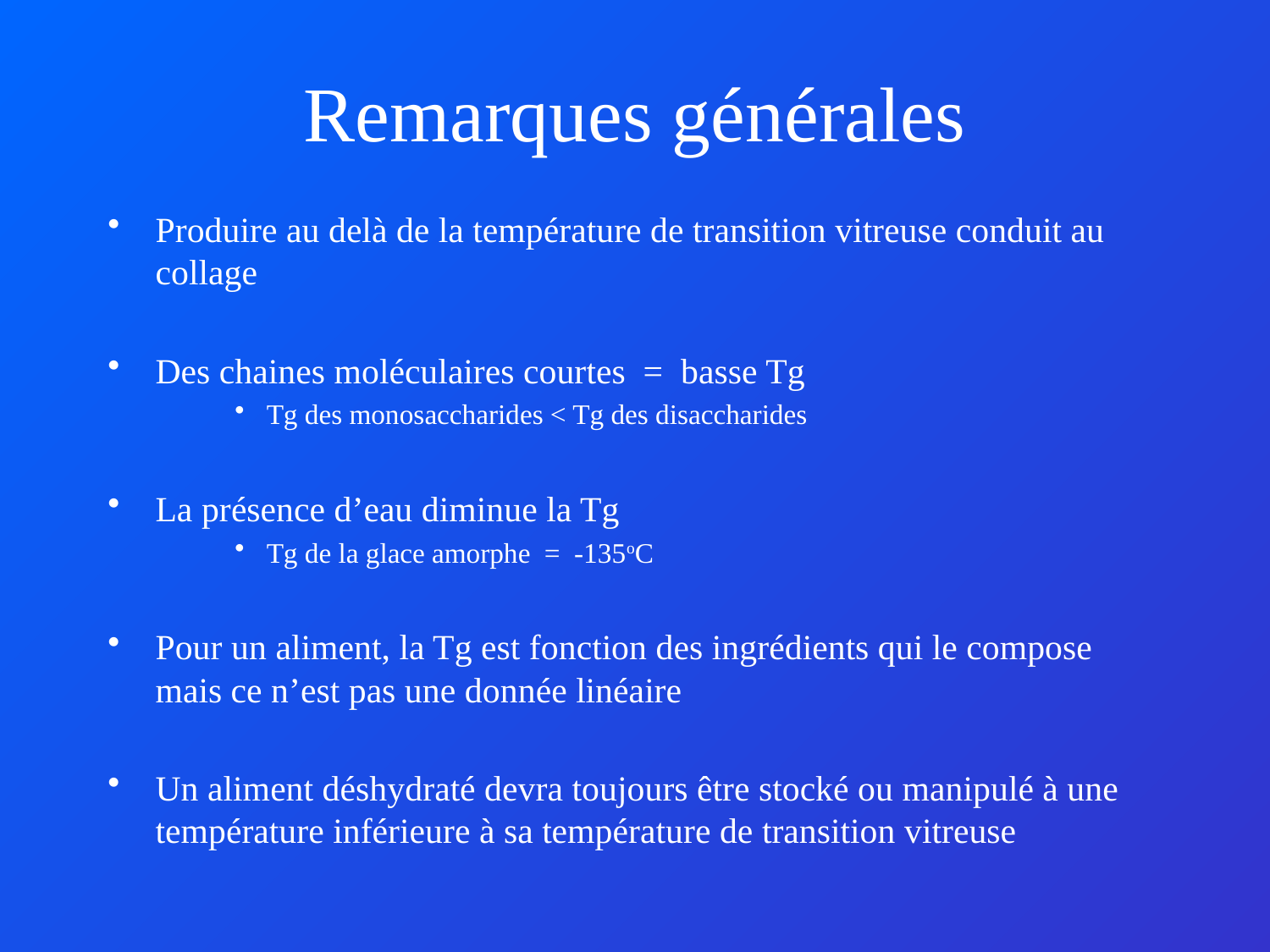

Remarques générales
Produire au delà de la température de transition vitreuse conduit au collage

Des chaines moléculaires courtes  =  basse Tg
Tg des monosaccharides < Tg des disaccharides

La présence d’eau diminue la Tg
Tg de la glace amorphe  =  -135oC

Pour un aliment, la Tg est fonction des ingrédients qui le compose mais ce n’est pas une donnée linéaire

Un aliment déshydraté devra toujours être stocké ou manipulé à une température inférieure à sa température de transition vitreuse